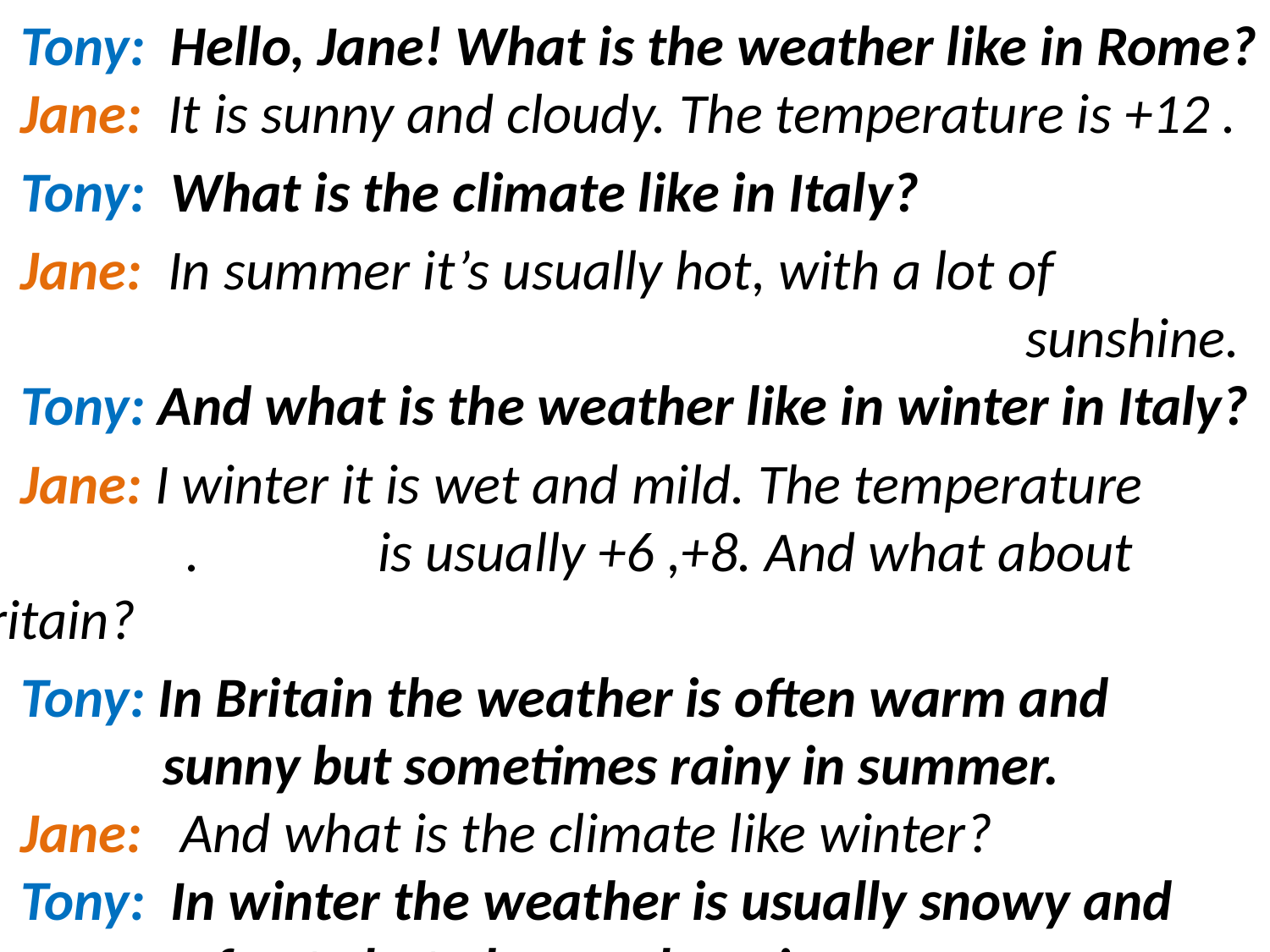

Tony:  Hello, Jane! What is the weather like in Rome?
     Jane:  It is sunny and cloudy. The temperature is +12 .
     Tony:  What is the climate like in Italy?
     Jane:  In summer it’s usually hot, with a lot of                   .                                                                                  sunshine.
     Tony: And what is the weather like in winter in Italy?
     Jane: I winter it is wet and mild. The temperature                             .              is usually +6 ,+8. And what about Britain?
     Tony: In Britain the weather is often warm and              .              sunny but sometimes rainy in summer.
     Jane:   And what is the climate like winter?
     Tony:  In winter the weather is usually snowy and           .                frosty but also can be rainy.